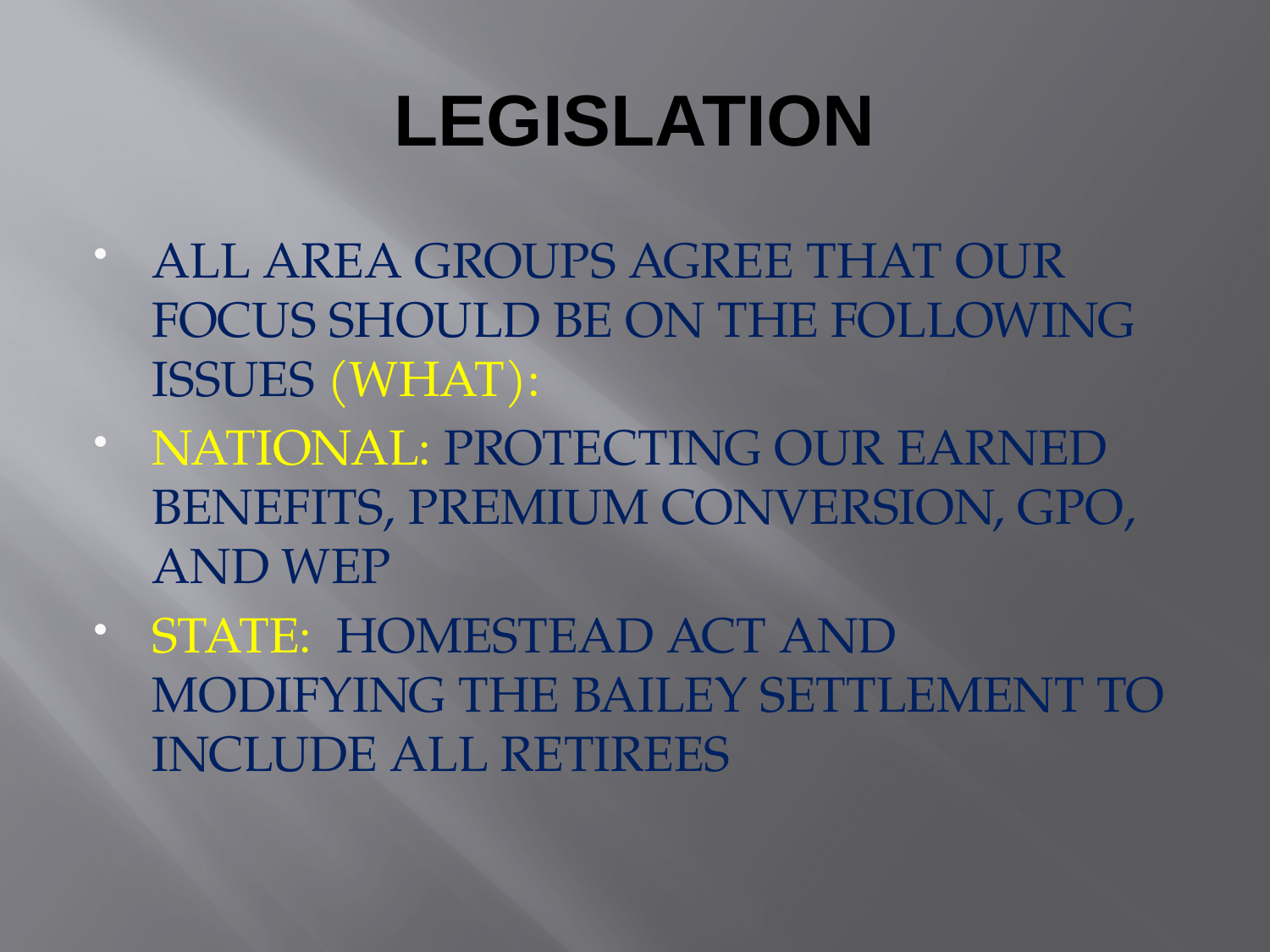

# LEGISLATION
ALL AREA GROUPS AGREE THAT OUR FOCUS SHOULD BE ON THE FOLLOWING ISSUES (WHAT):
NATIONAL: PROTECTING OUR EARNED BENEFITS, PREMIUM CONVERSION, GPO, AND WEP
STATE:  HOMESTEAD ACT AND MODIFYING THE BAILEY SETTLEMENT TO INCLUDE ALL RETIREES